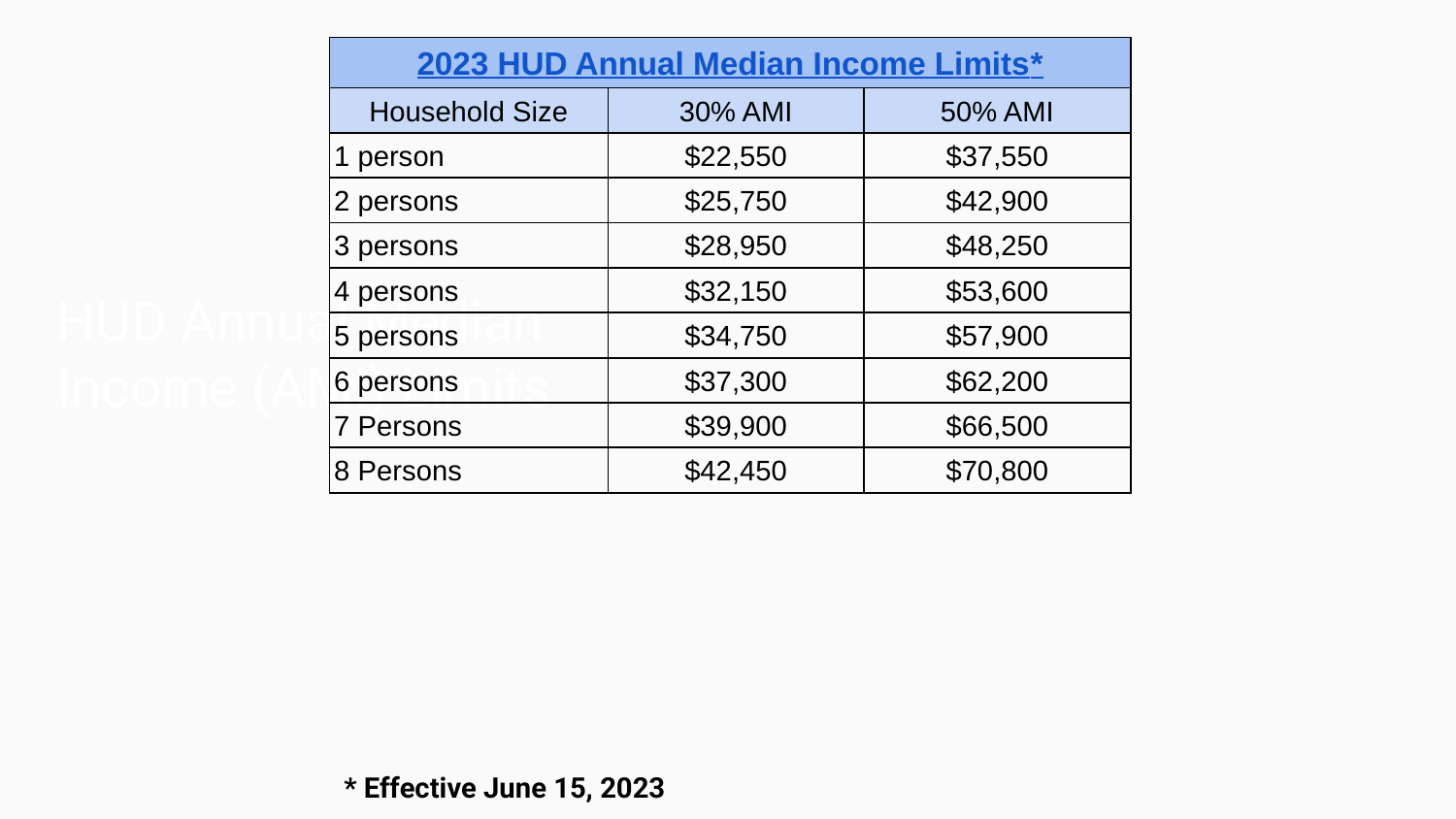

| 2023 HUD Annual Median Income Limits\* |  |  |
| --- | --- | --- |
| Household Size | 30% AMI | 50% AMI |
| 1 person | $22,550 | $37,550 |
| 2 persons | $25,750 | $42,900 |
| 3 persons | $28,950 | $48,250 |
| 4 persons | $32,150 | $53,600 |
| 5 persons | $34,750 | $57,900 |
| 6 persons | $37,300 | $62,200 |
| 7 Persons | $39,900 | $66,500 |
| 8 Persons | $42,450 | $70,800 |
HUD Annual Median Income (AMI) Limits
* Effective June 15, 2023